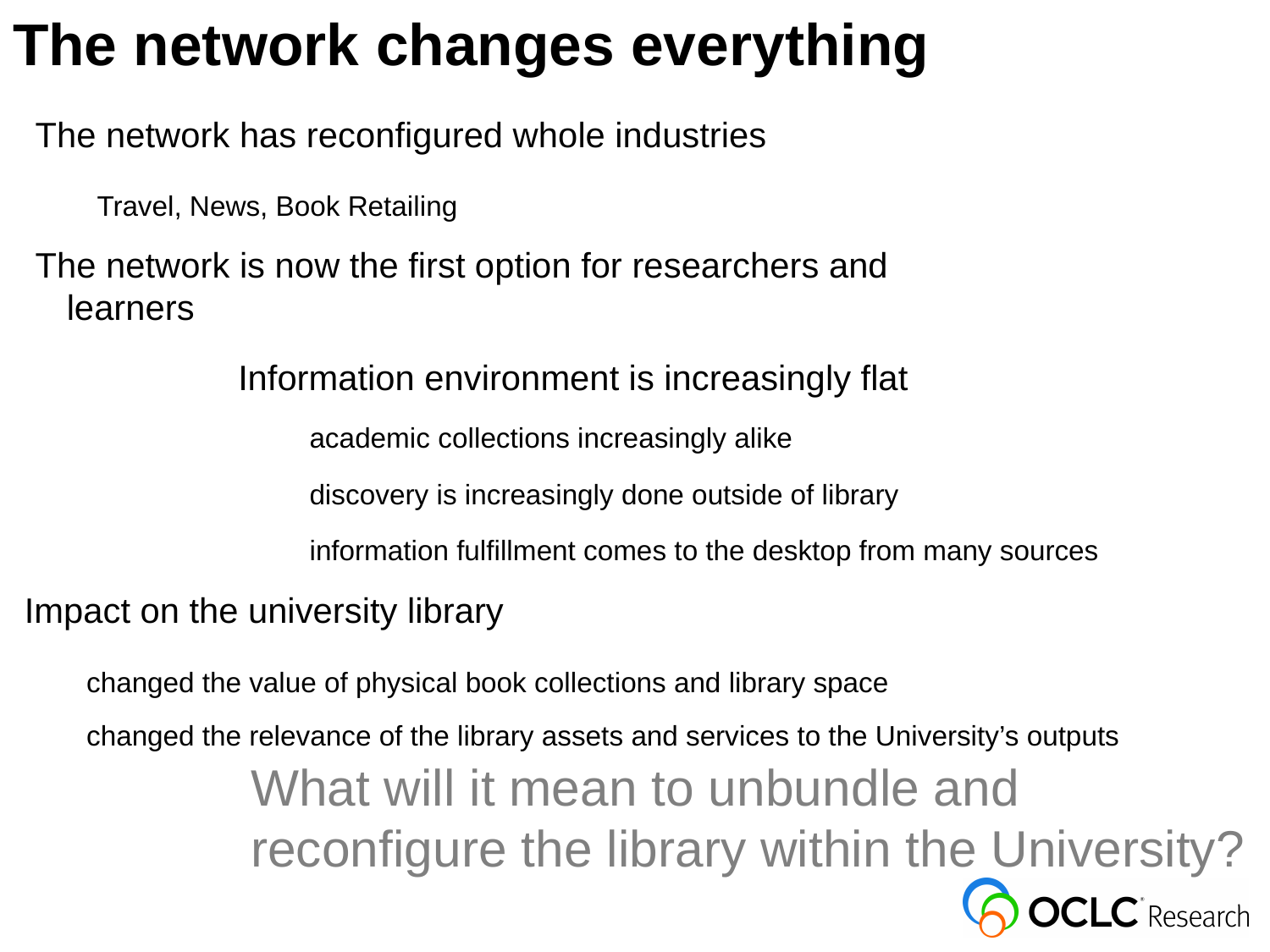

The network changes everything
The network has reconfigured whole industries
Travel, News, Book Retailing
The network is now the first option for researchers and learners

Information environment is increasingly flat
 academic collections increasingly alike
 discovery is increasingly done outside of library
 information fulfillment comes to the desktop from many sources

Impact on the university library
changed the value of physical book collections and library space
changed the relevance of the library assets and services to the University’s outputs
What will it mean to unbundle and reconfigure the library within the University?